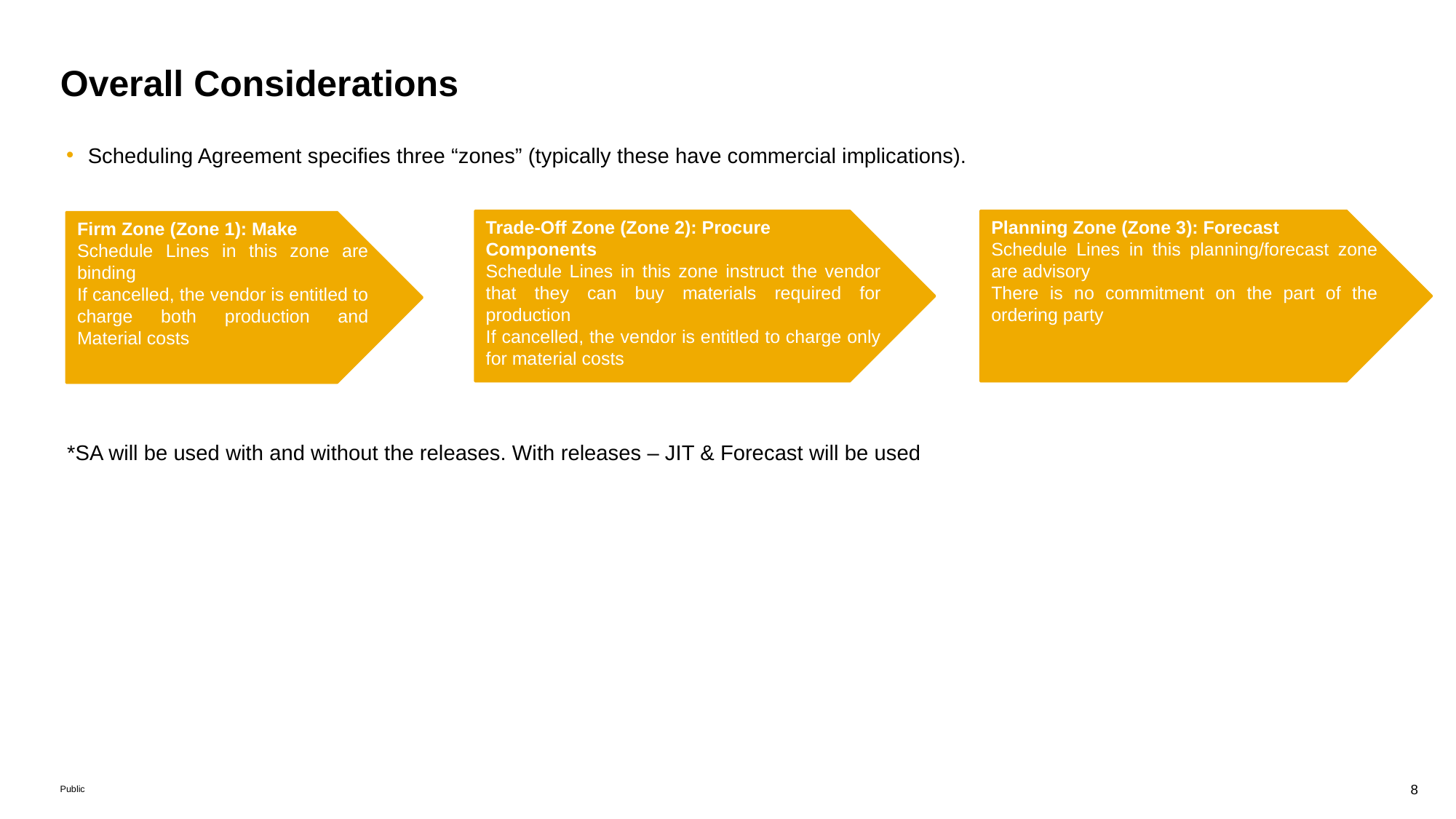

# Overall Considerations
Scheduling Agreement specifies three “zones” (typically these have commercial implications).

Trade-Off Zone (Zone 2): Procure Components
Schedule Lines in this zone instruct the vendor that they can buy materials required for production
If cancelled, the vendor is entitled to charge only for material costs
Planning Zone (Zone 3): Forecast
Schedule Lines in this planning/forecast zone are advisory
There is no commitment on the part of the ordering party
Firm Zone (Zone 1): Make
Schedule Lines in this zone are binding
If cancelled, the vendor is entitled to charge both production and Material costs
*SA will be used with and without the releases. With releases – JIT & Forecast will be used​